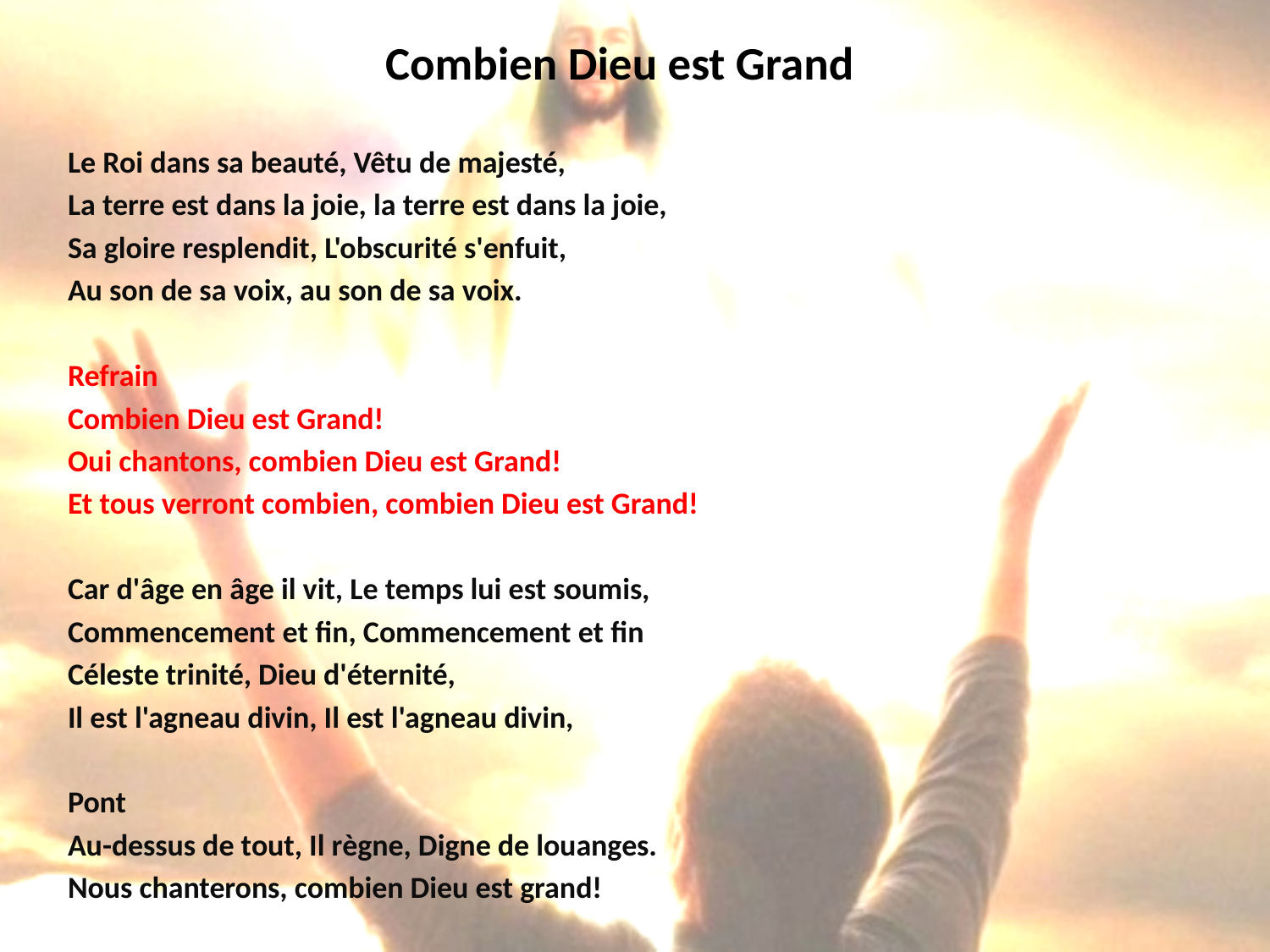

# Combien Dieu est Grand
Le Roi dans sa beauté, Vêtu de majesté,
La terre est dans la joie, la terre est dans la joie,
Sa gloire resplendit, L'obscurité s'enfuit,
Au son de sa voix, au son de sa voix.

Refrain
Combien Dieu est Grand!
Oui chantons, combien Dieu est Grand!
Et tous verront combien, combien Dieu est Grand!

Car d'âge en âge il vit, Le temps lui est soumis,
Commencement et fin, Commencement et fin
Céleste trinité, Dieu d'éternité,
Il est l'agneau divin, Il est l'agneau divin,

Pont
Au-dessus de tout, Il règne, Digne de louanges.
Nous chanterons, combien Dieu est grand!